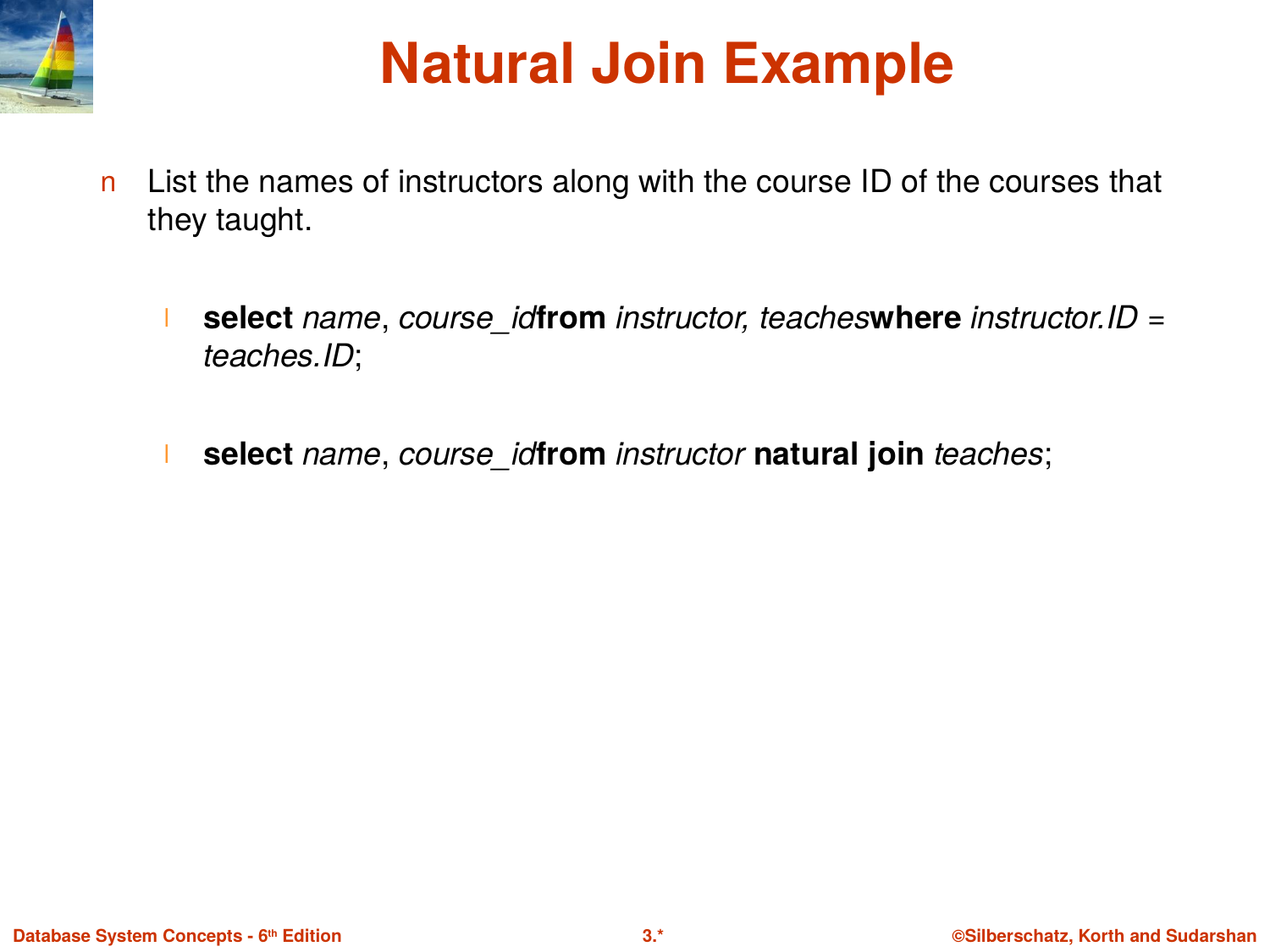

# Natural Join Example

List the names of instructors along with the course ID of the courses that they taught.

select name, course_idfrom instructor, teacheswhere instructor.ID = teaches.ID;

select name, course_idfrom instructor natural join teaches;